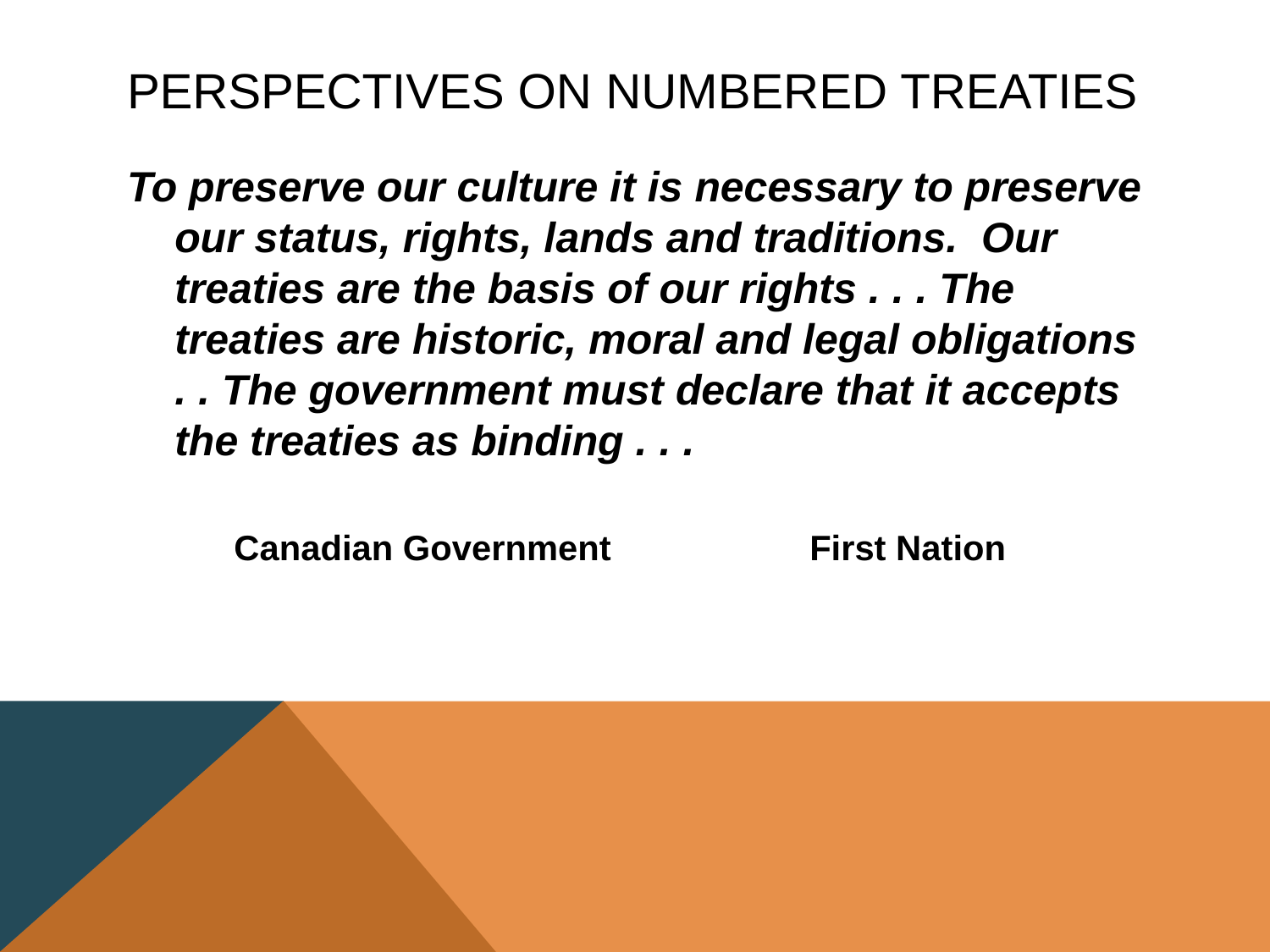

# Perspectives on numbered treaties
To preserve our culture it is necessary to preserve our status, rights, lands and traditions.  Our treaties are the basis of our rights . . . The treaties are historic, moral and legal obligations . . The government must declare that it accepts the treaties as binding . . .

           Canadian Government 		First Nation